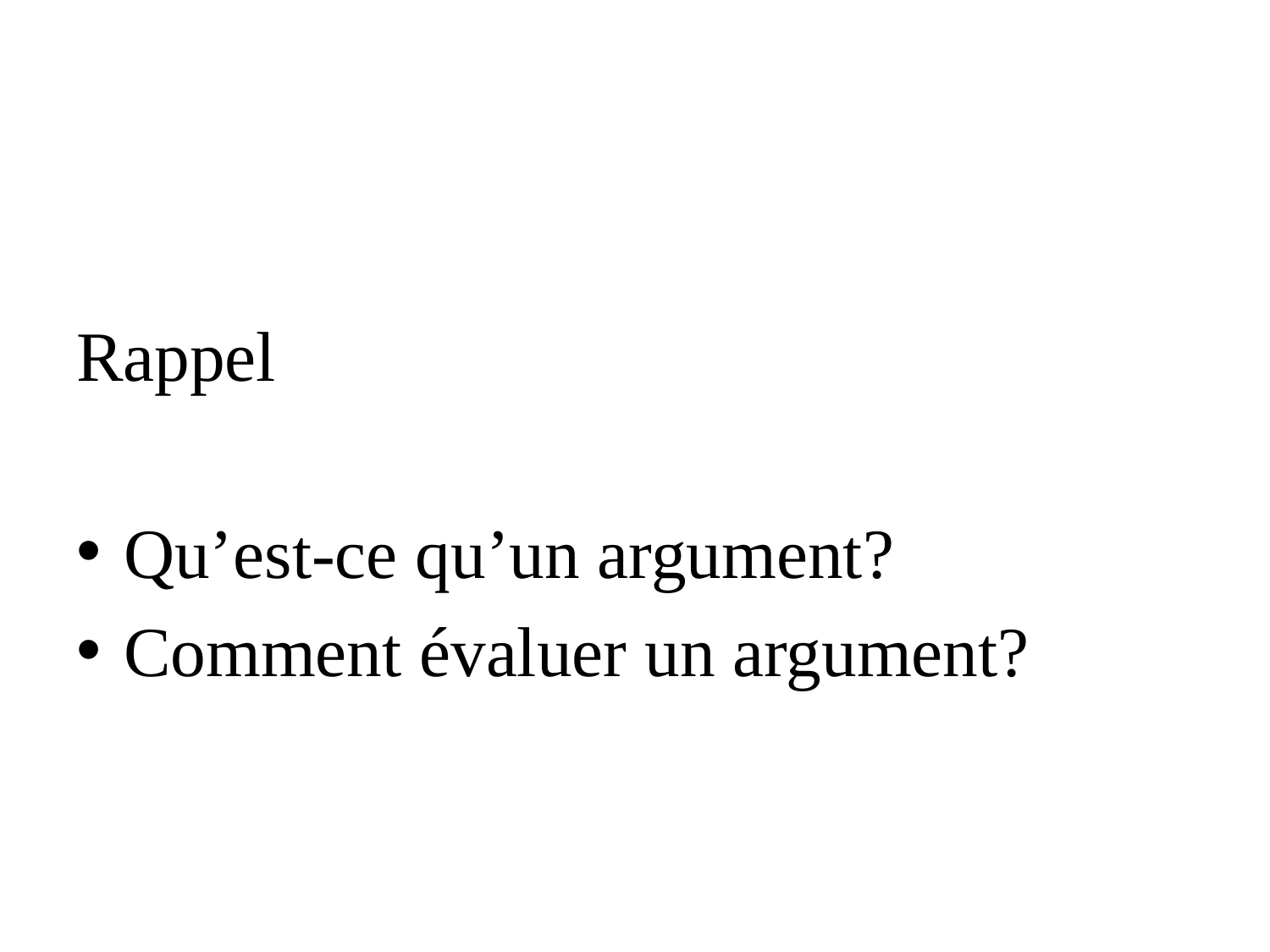

#

Rappel

Qu’est-ce qu’un argument?
Comment évaluer un argument?